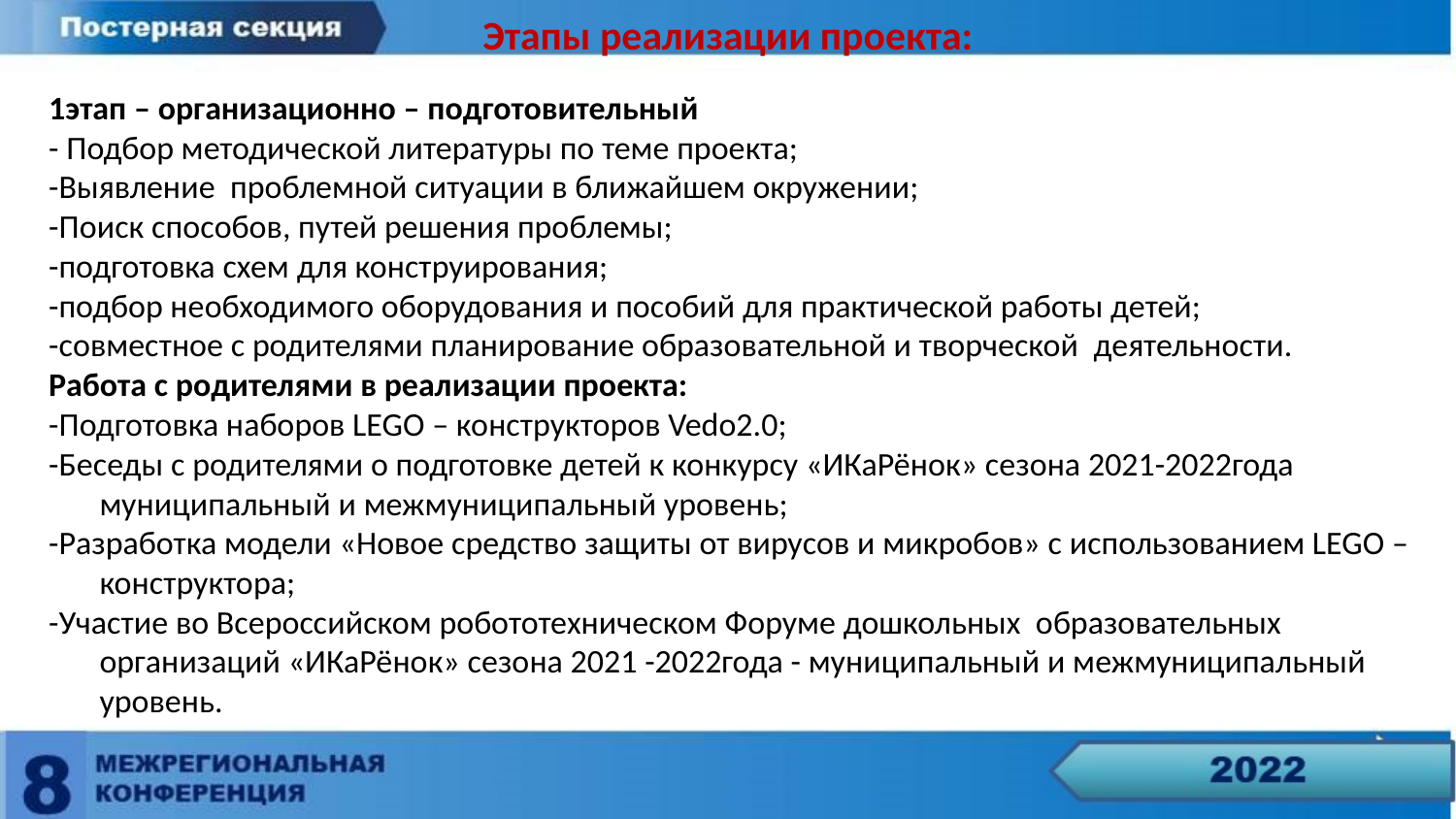

# Этапы реализации проекта:
1этап – организационно – подготовительный
- Подбор методической литературы по теме проекта;
-Выявление  проблемной ситуации в ближайшем окружении;
-Поиск способов, путей решения проблемы;
-подготовка схем для конструирования;
-подбор необходимого оборудования и пособий для практической работы детей;
-совместное с родителями планирование образовательной и творческой  деятельности.
Работа с родителями в реализации проекта:
-Подготовка наборов LEGO – конструкторов Vedo2.0;
-Беседы с родителями о подготовке детей к конкурсу «ИКаРёнок» сезона 2021-2022года муниципальный и межмуниципальный уровень;
-Разработка модели «Новое средство защиты от вирусов и микробов» с использованием LEGO – конструктора;
-Участие во Всероссийском робототехническом Форуме дошкольных  образовательных организаций «ИКаРёнок» сезона 2021 -2022года - муниципальный и межмуниципальный уровень.